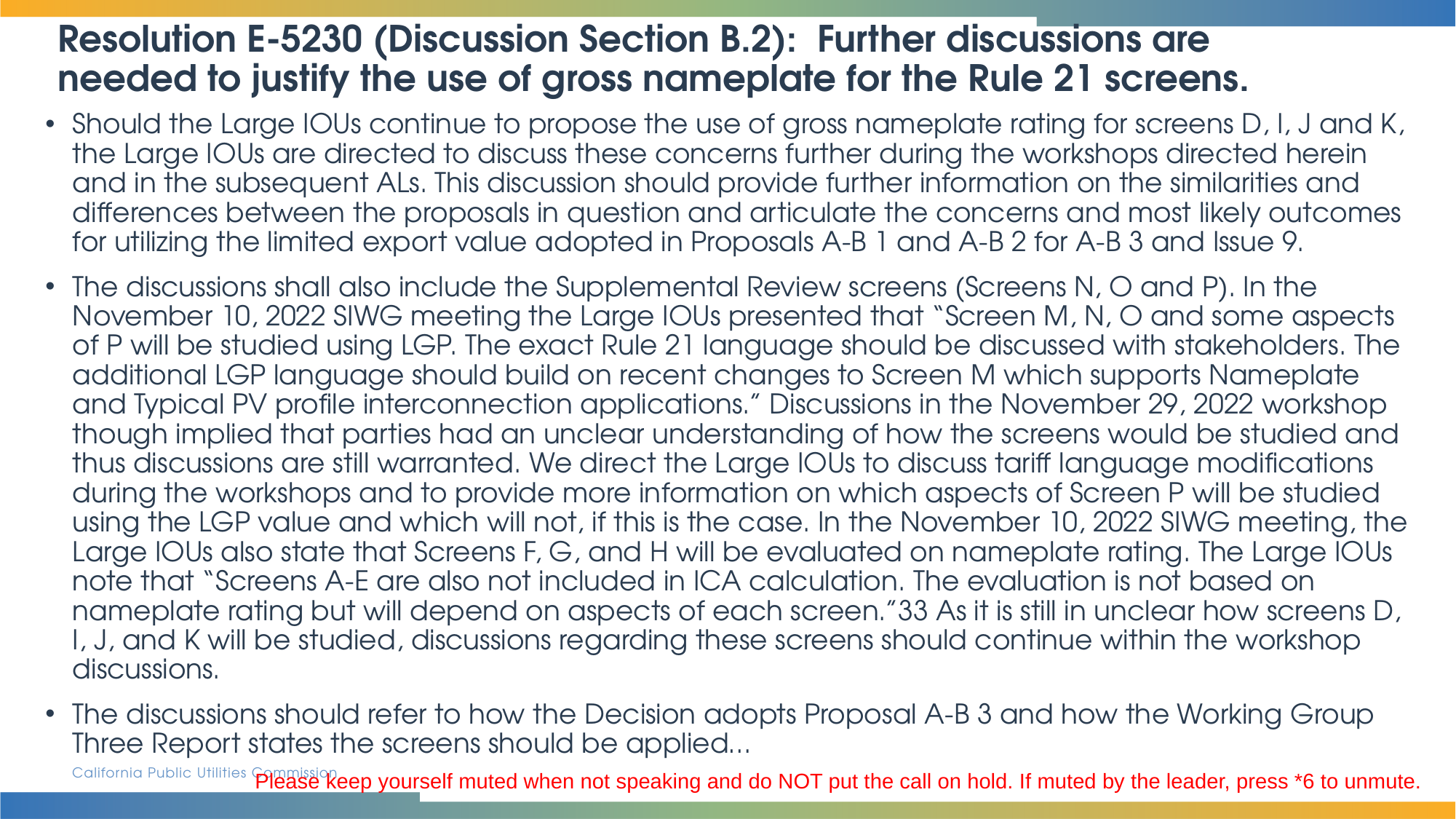

# Resolution E-5230 (Discussion Section B.2):  Further discussions are needed to justify the use of gross nameplate for the Rule 21 screens.
Should the Large IOUs continue to propose the use of gross nameplate rating for screens D, I, J and K, the Large IOUs are directed to discuss these concerns further during the workshops directed herein and in the subsequent ALs. This discussion should provide further information on the similarities and differences between the proposals in question and articulate the concerns and most likely outcomes for utilizing the limited export value adopted in Proposals A-B 1 and A-B 2 for A-B 3 and Issue 9.
The discussions shall also include the Supplemental Review screens (Screens N, O and P). In the November 10, 2022 SIWG meeting the Large IOUs presented that “Screen M, N, O and some aspects of P will be studied using LGP. The exact Rule 21 language should be discussed with stakeholders. The additional LGP language should build on recent changes to Screen M which supports Nameplate and Typical PV profile interconnection applications.” Discussions in the November 29, 2022 workshop though implied that parties had an unclear understanding of how the screens would be studied and thus discussions are still warranted. We direct the Large IOUs to discuss tariff language modifications during the workshops and to provide more information on which aspects of Screen P will be studied using the LGP value and which will not, if this is the case. In the November 10, 2022 SIWG meeting, the Large IOUs also state that Screens F, G, and H will be evaluated on nameplate rating. The Large IOUs note that “Screens A-E are also not included in ICA calculation. The evaluation is not based on nameplate rating but will depend on aspects of each screen.”33 As it is still in unclear how screens D, I, J, and K will be studied, discussions regarding these screens should continue within the workshop discussions.
The discussions should refer to how the Decision adopts Proposal A-B 3 and how the Working Group Three Report states the screens should be applied…
Please keep yourself muted when not speaking and do NOT put the call on hold. If muted by the leader, press *6 to unmute.